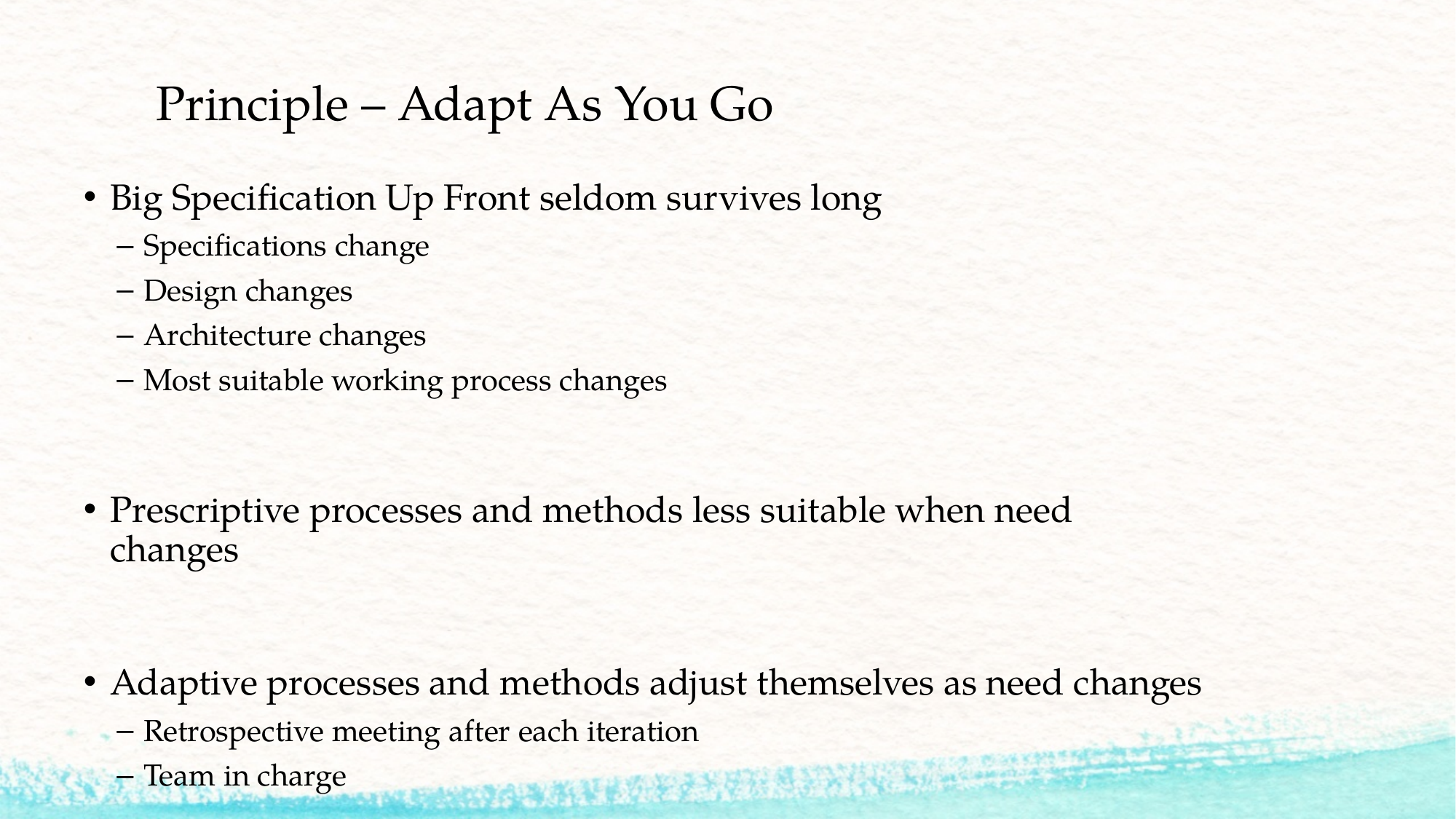

# Principle – Adapt As You Go
Big Specification Up Front seldom survives long
Specifications change
Design changes
Architecture changes
Most suitable working process changes

Prescriptive processes and methods less suitable when need changes

Adaptive processes and methods adjust themselves as need changes
Retrospective meeting after each iteration
Team in charge